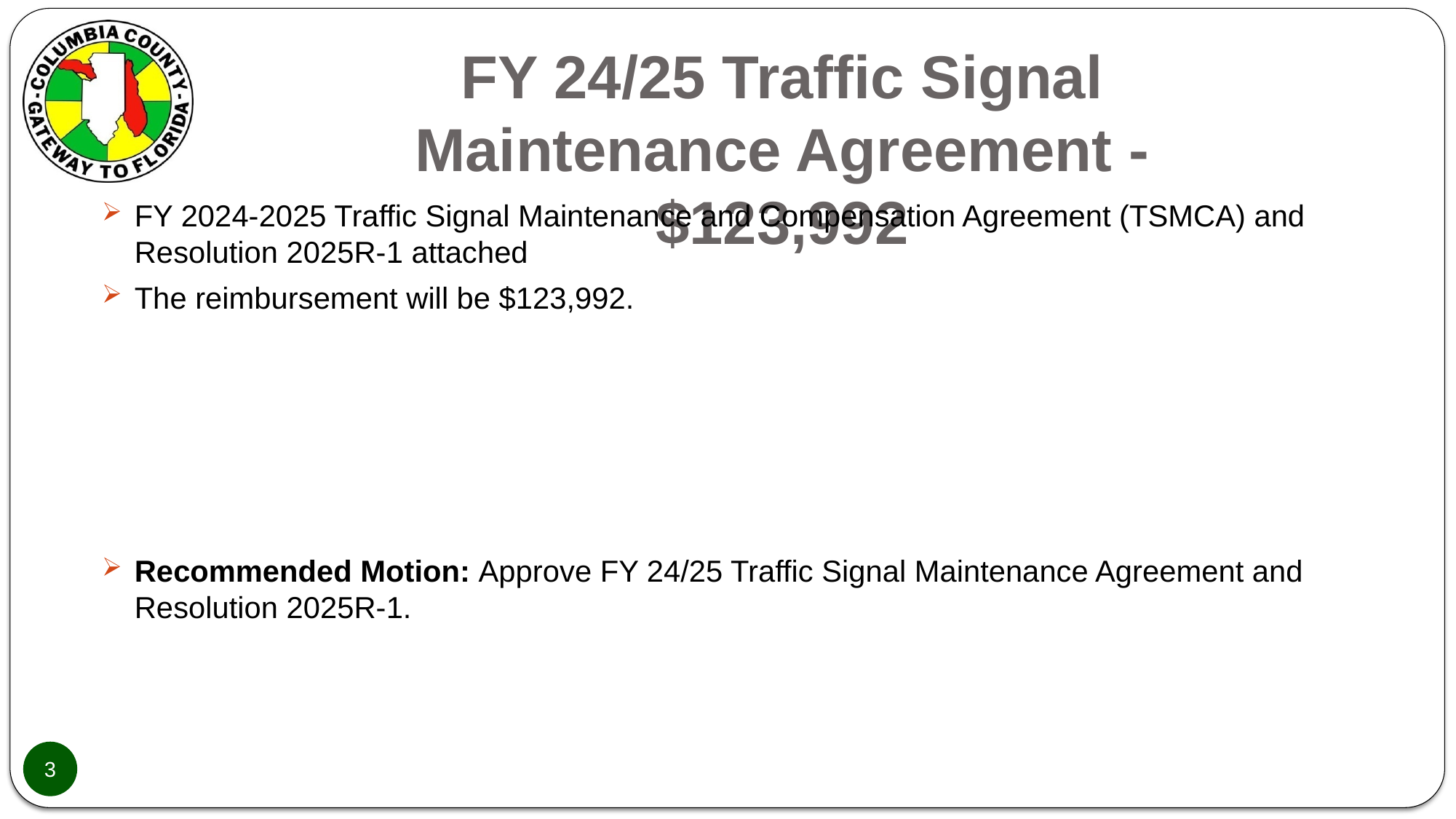

# FY 24/25 Traffic Signal Maintenance Agreement - $123,992
FY 2024-2025 Traffic Signal Maintenance and Compensation Agreement (TSMCA) and Resolution 2025R-1 attached
The reimbursement will be $123,992.

Recommended Motion: Approve FY 24/25 Traffic Signal Maintenance Agreement and Resolution 2025R-1.

3